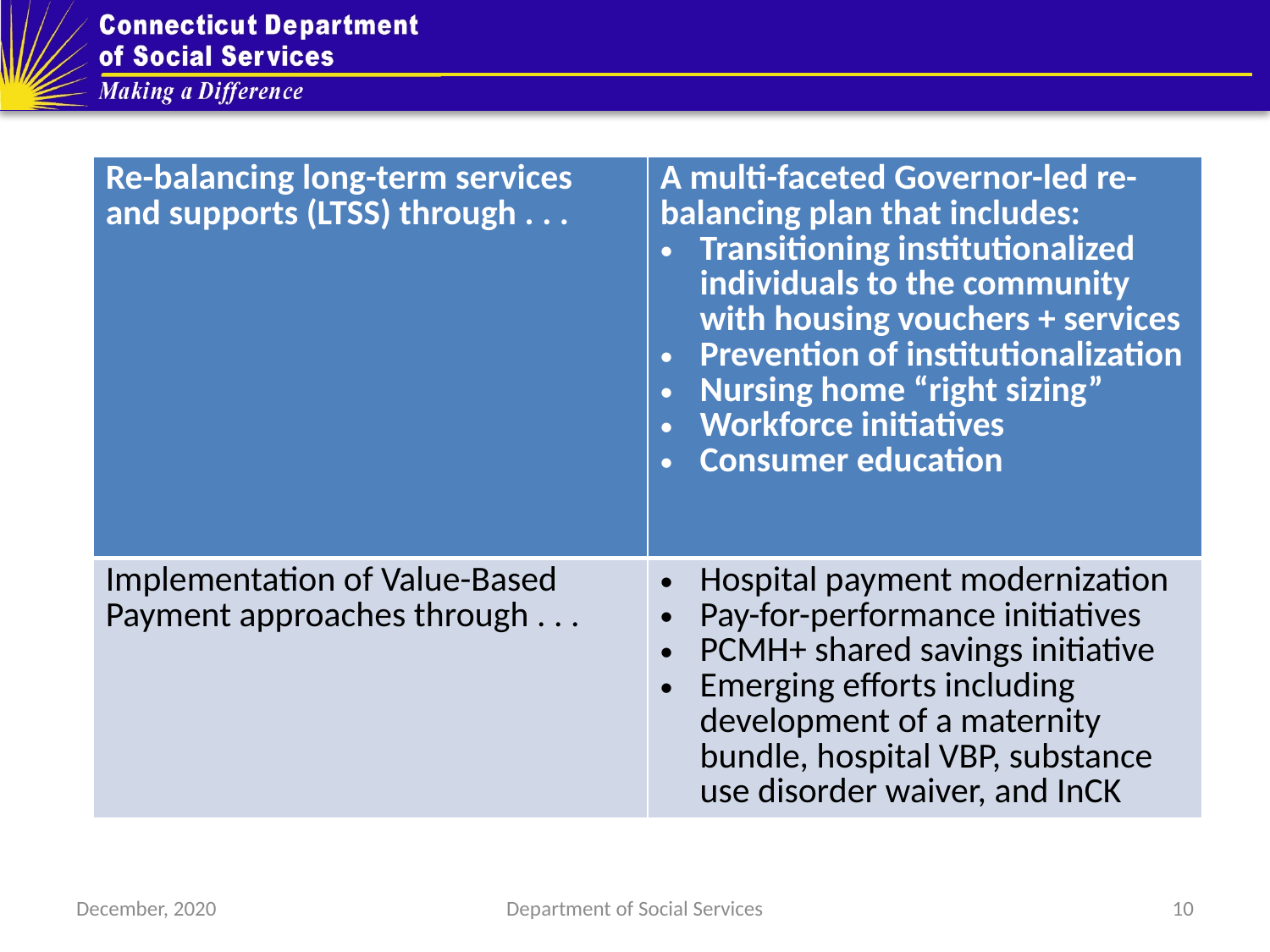

| Re-balancing long-term services and supports (LTSS) through . . . | A multi-faceted Governor-led re-balancing plan that includes: Transitioning institutionalized individuals to the community with housing vouchers + services Prevention of institutionalization Nursing home “right sizing” Workforce initiatives Consumer education |
| --- | --- |
| Implementation of Value-Based Payment approaches through . . . | Hospital payment modernization Pay-for-performance initiatives PCMH+ shared savings initiative Emerging efforts including development of a maternity bundle, hospital VBP, substance use disorder waiver, and InCK |
December, 2020
Department of Social Services
10